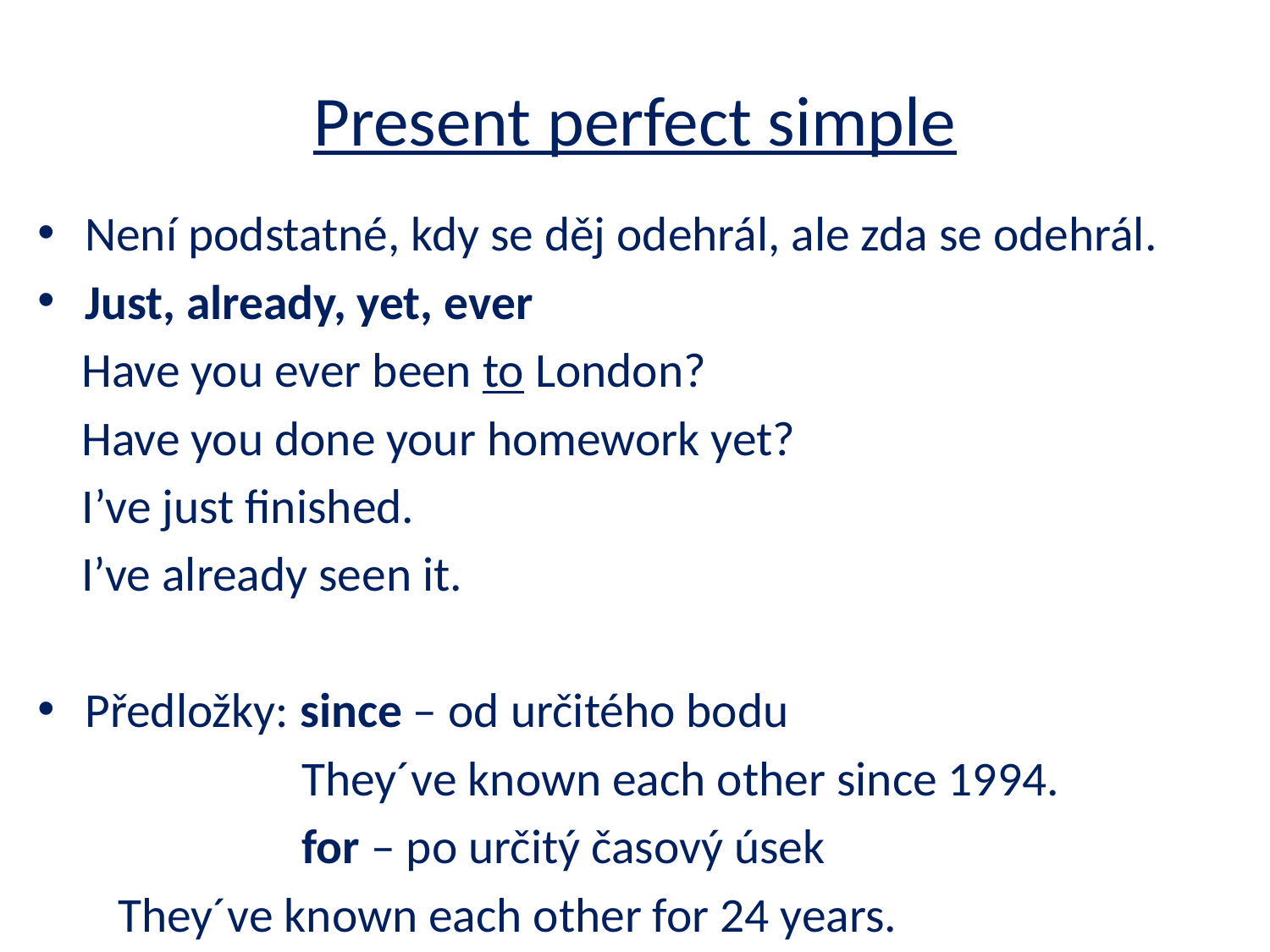

# Present perfect simple
Není podstatné, kdy se děj odehrál, ale zda se odehrál.
Just, already, yet, ever
    Have you ever been to London?
    Have you done your homework yet?
    I’ve just finished.
    I’ve already seen it.

Předložky: since – od určitého bodu
                        They´ve known each other since 1994.
                        for – po určitý časový úsek
 			   They´ve known each other for 24 years.